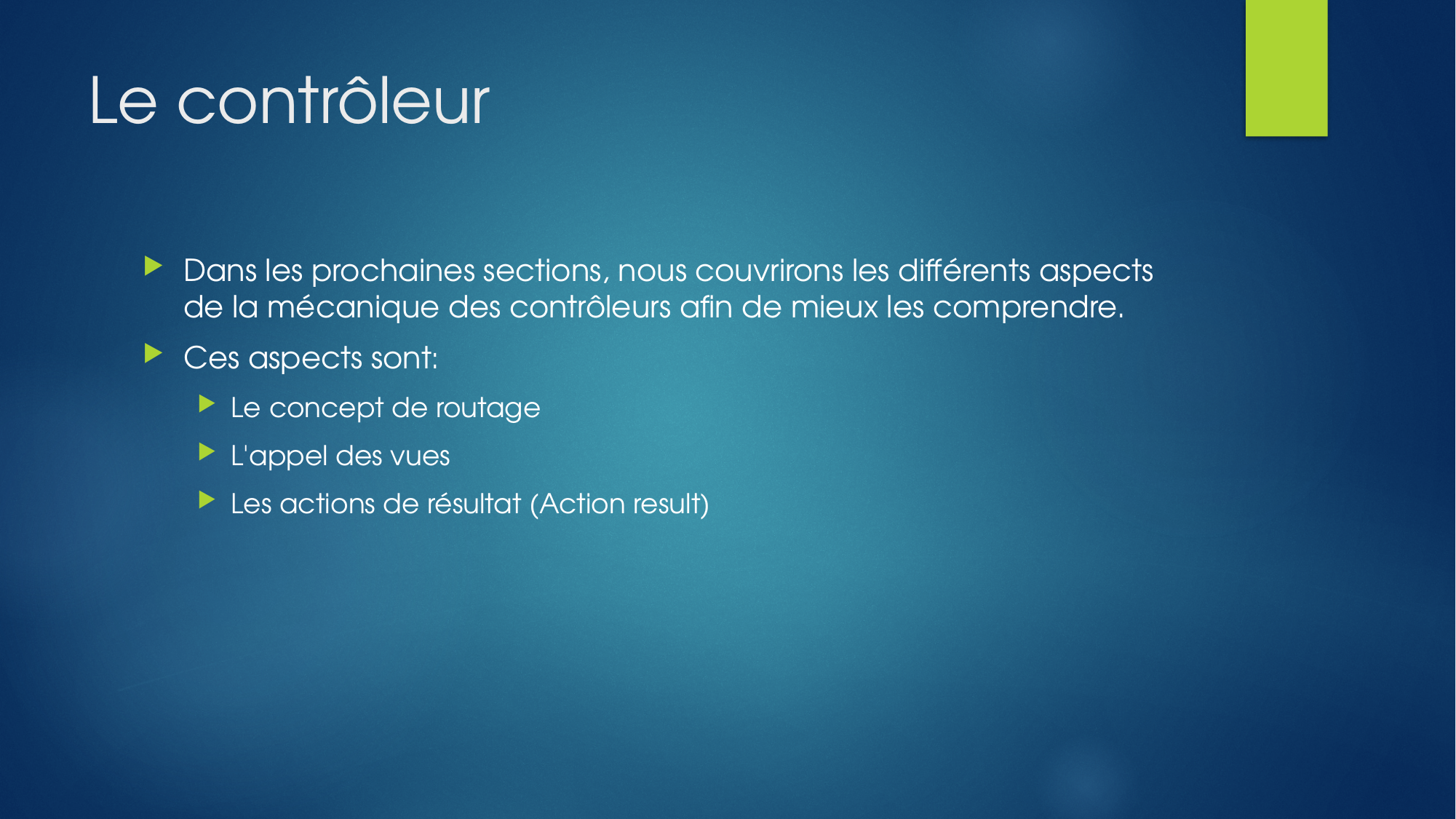

# Le contrôleur
Dans les prochaines sections, nous couvrirons les différents aspects de la mécanique des contrôleurs afin de mieux les comprendre.
Ces aspects sont:
Le concept de routage
L'appel des vues
Les actions de résultat (Action result)